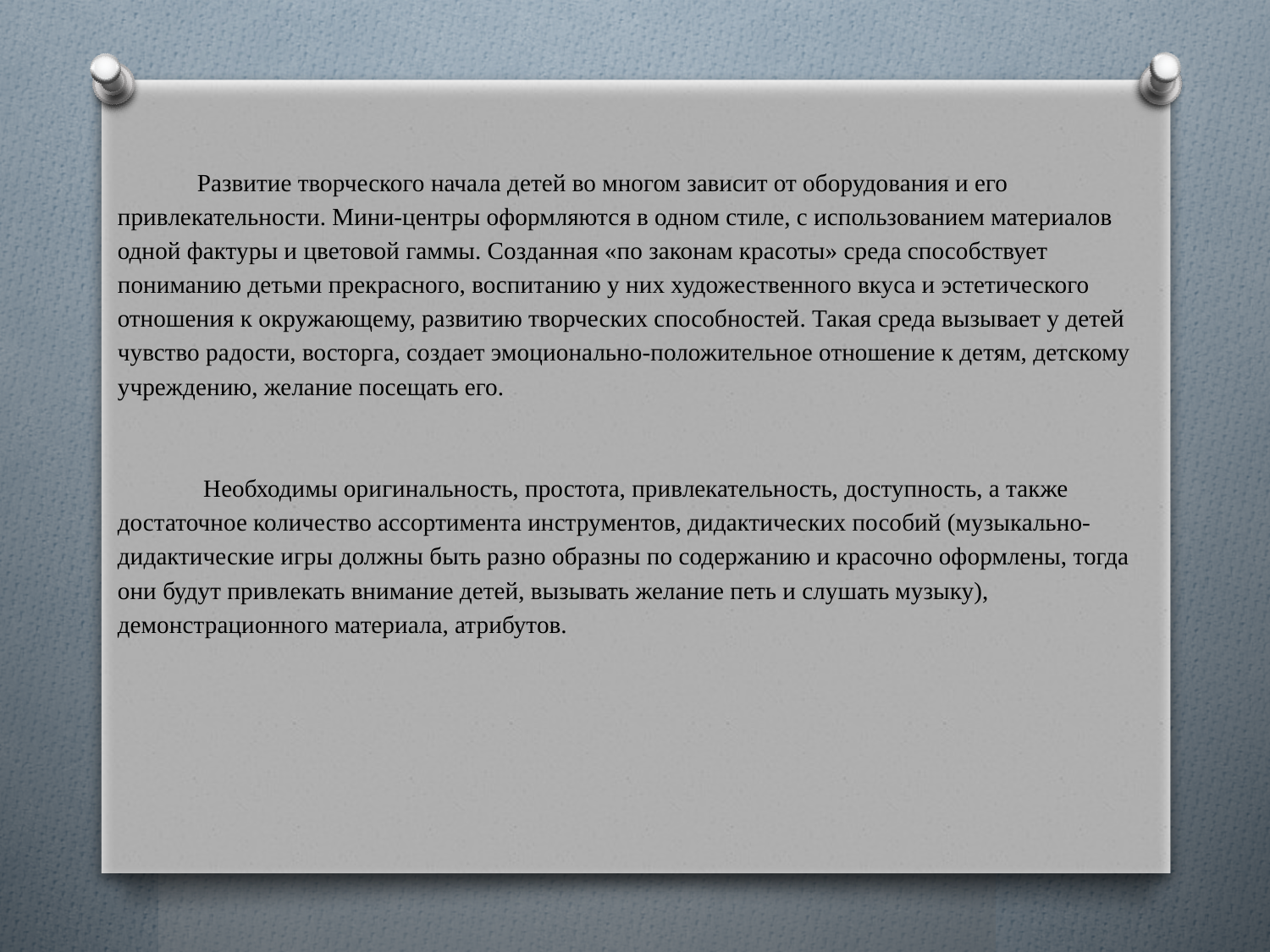

Развитие творческого начала детей во многом зависит от оборудования и его привлекательности. Мини-центры оформляются в одном стиле, с использованием материалов одной фактуры и цветовой гаммы. Созданная «по законам красоты» среда способствует пониманию детьми прекрасного, воспитанию у них художественного вкуса и эстетического отношения к окружающему, развитию творческих способностей. Такая среда вызывает у детей чувство радости, восторга, создает эмоционально-положительное отношение к детям, детскому учреждению, желание посещать его.

              Необходимы оригинальность, простота, привлекательность, доступность, а также достаточное количество ассортимента инструментов, дидактических пособий (музыкально-дидактические игры должны быть разно образны по содержанию и красочно оформлены, тогда они будут привлекать внимание детей, вызывать желание петь и слушать музыку), демонстрационного материала, атрибутов.